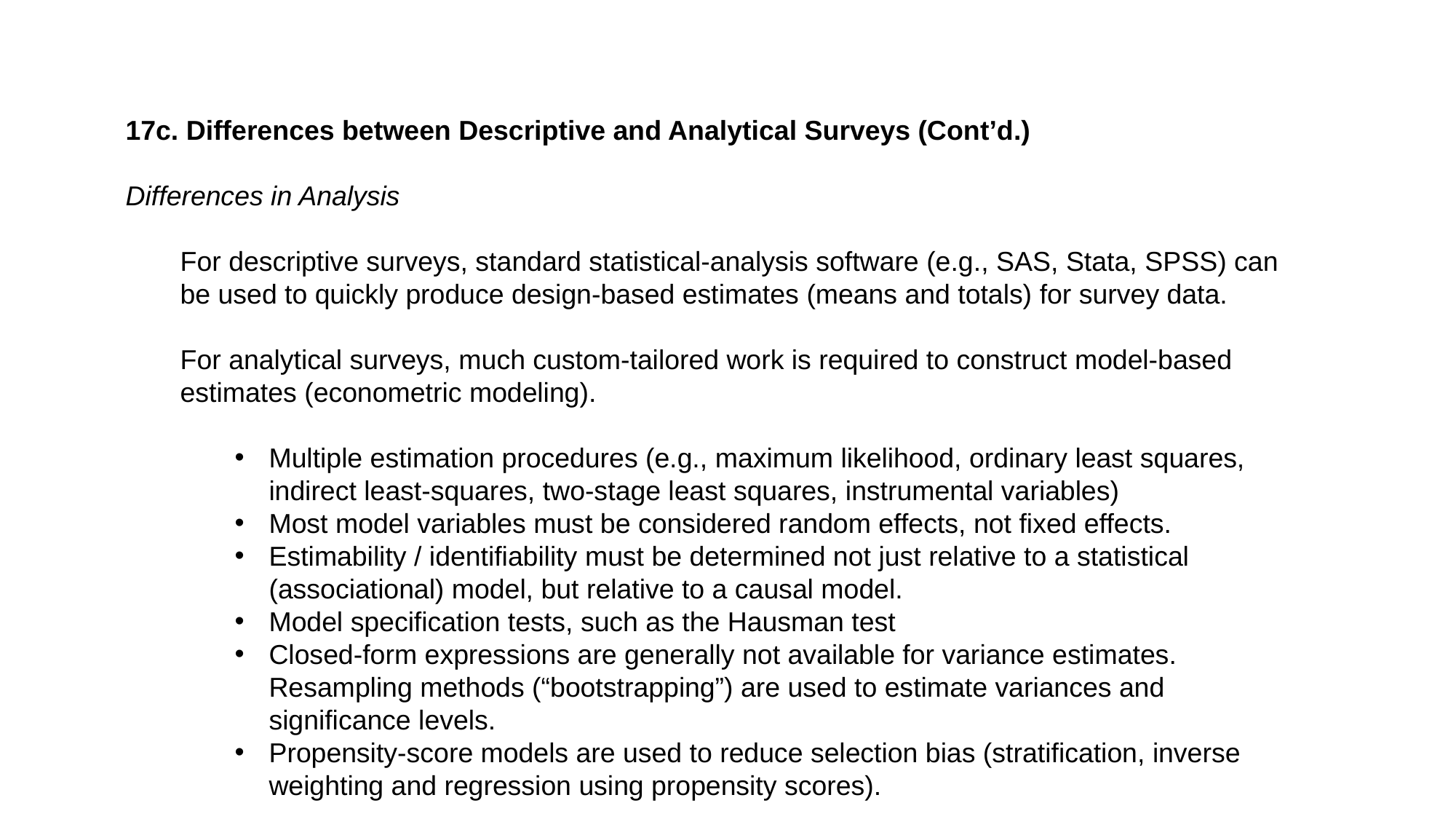

17c. Differences between Descriptive and Analytical Surveys (Cont’d.)

Differences in Analysis

For descriptive surveys, standard statistical-analysis software (e.g., SAS, Stata, SPSS) can be used to quickly produce design-based estimates (means and totals) for survey data.

For analytical surveys, much custom-tailored work is required to construct model-based estimates (econometric modeling).

Multiple estimation procedures (e.g., maximum likelihood, ordinary least squares, indirect least-squares, two-stage least squares, instrumental variables)
Most model variables must be considered random effects, not fixed effects.
Estimability / identifiability must be determined not just relative to a statistical (associational) model, but relative to a causal model.
Model specification tests, such as the Hausman test
Closed-form expressions are generally not available for variance estimates.  Resampling methods (“bootstrapping”) are used to estimate variances and significance levels.
Propensity-score models are used to reduce selection bias (stratification, inverse weighting and regression using propensity scores).